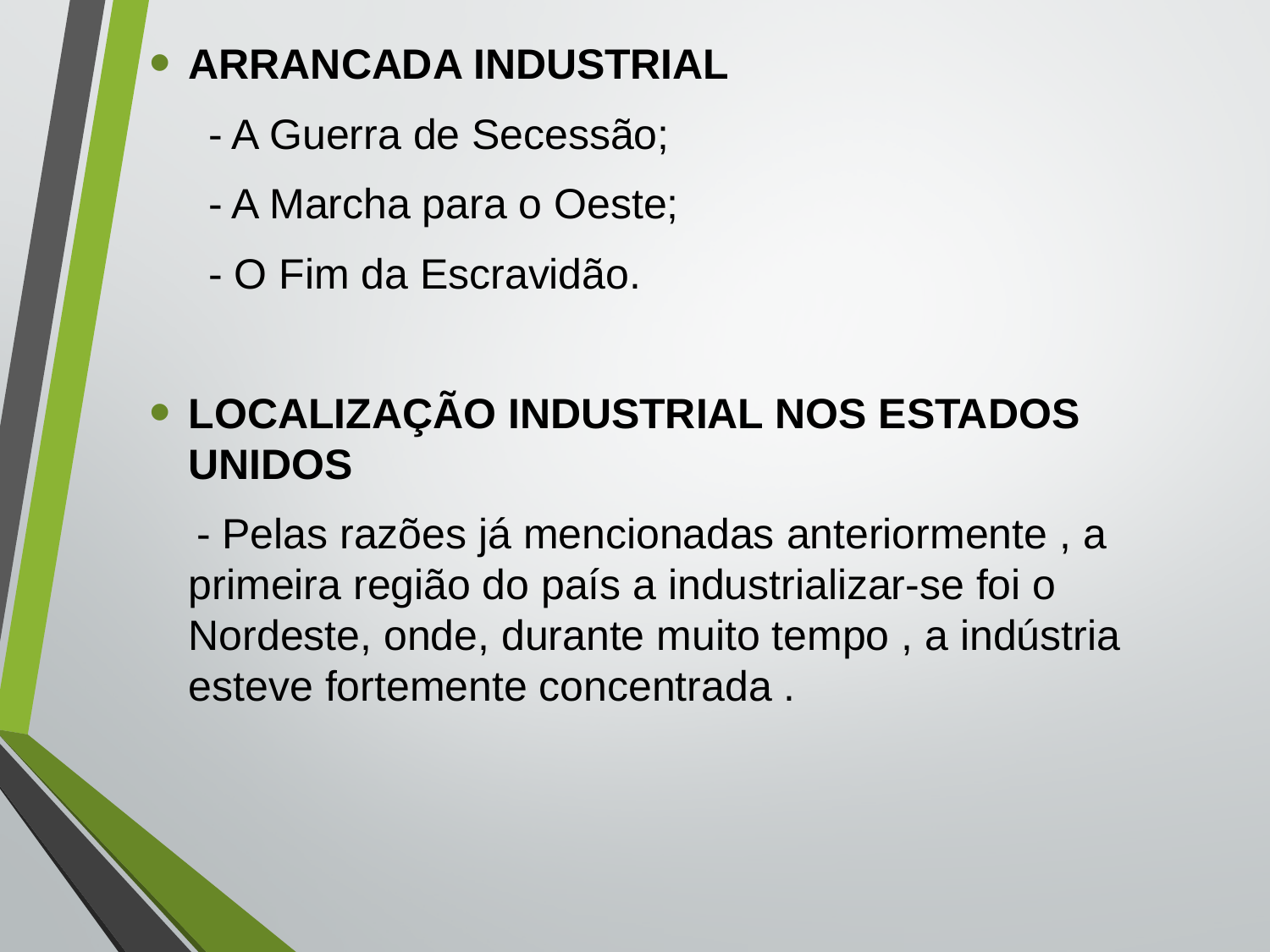

ARRANCADA INDUSTRIAL
     - A Guerra de Secessão;
     - A Marcha para o Oeste;
     - O Fim da Escravidão.

LOCALIZAÇÃO INDUSTRIAL NOS ESTADOS UNIDOS
    - Pelas razões já mencionadas anteriormente , a primeira região do país a industrializar-se foi o Nordeste, onde, durante muito tempo , a indústria esteve fortemente concentrada .